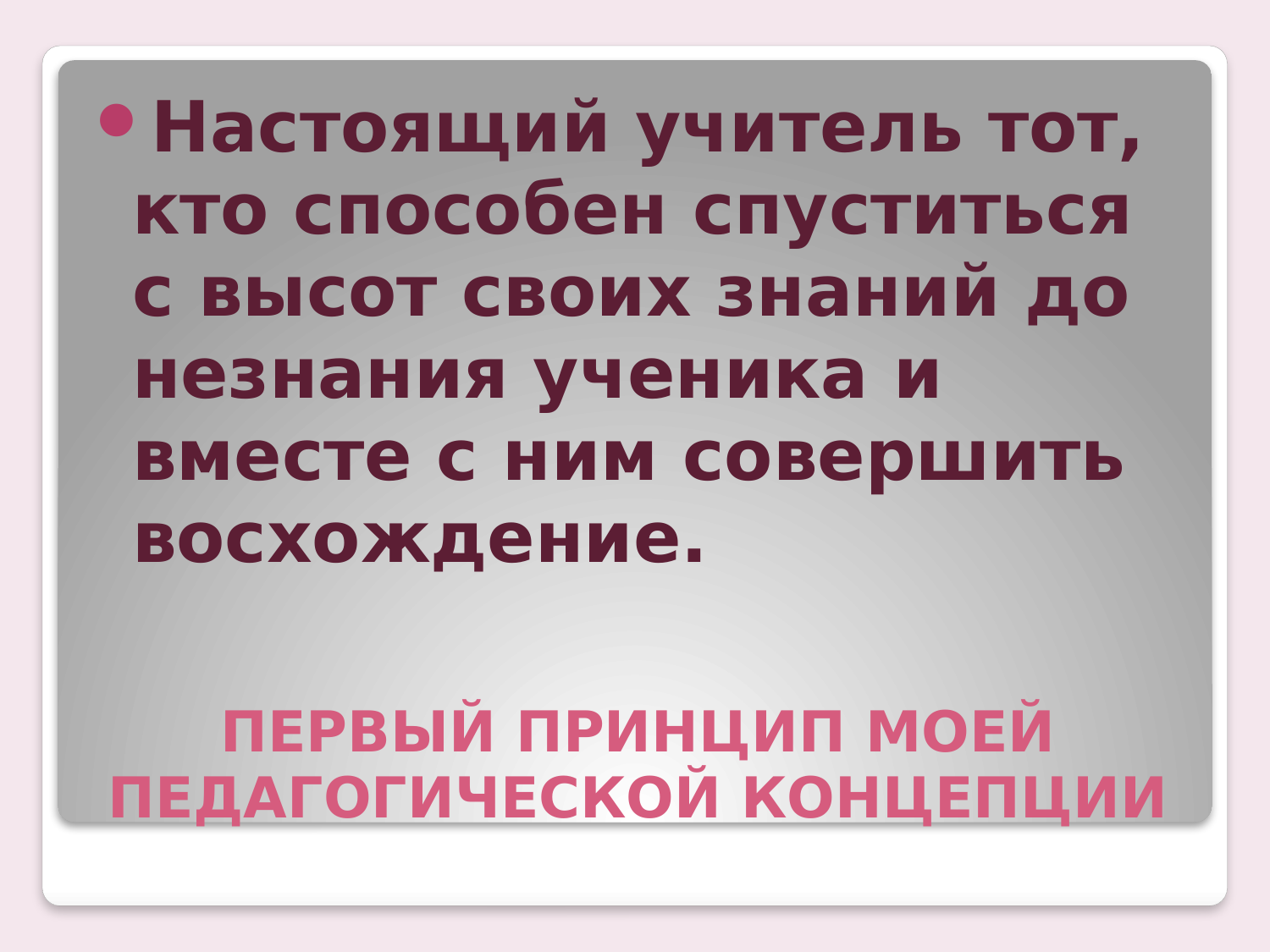

Настоящий учитель тот, кто способен спуститься с высот своих знаний до незнания ученика и вместе с ним совершить восхождение.
# ПЕРВЫЙ ПРИНЦИП МОЕЙ ПЕДАГОГИЧЕСКОЙ КОНЦЕПЦИИ